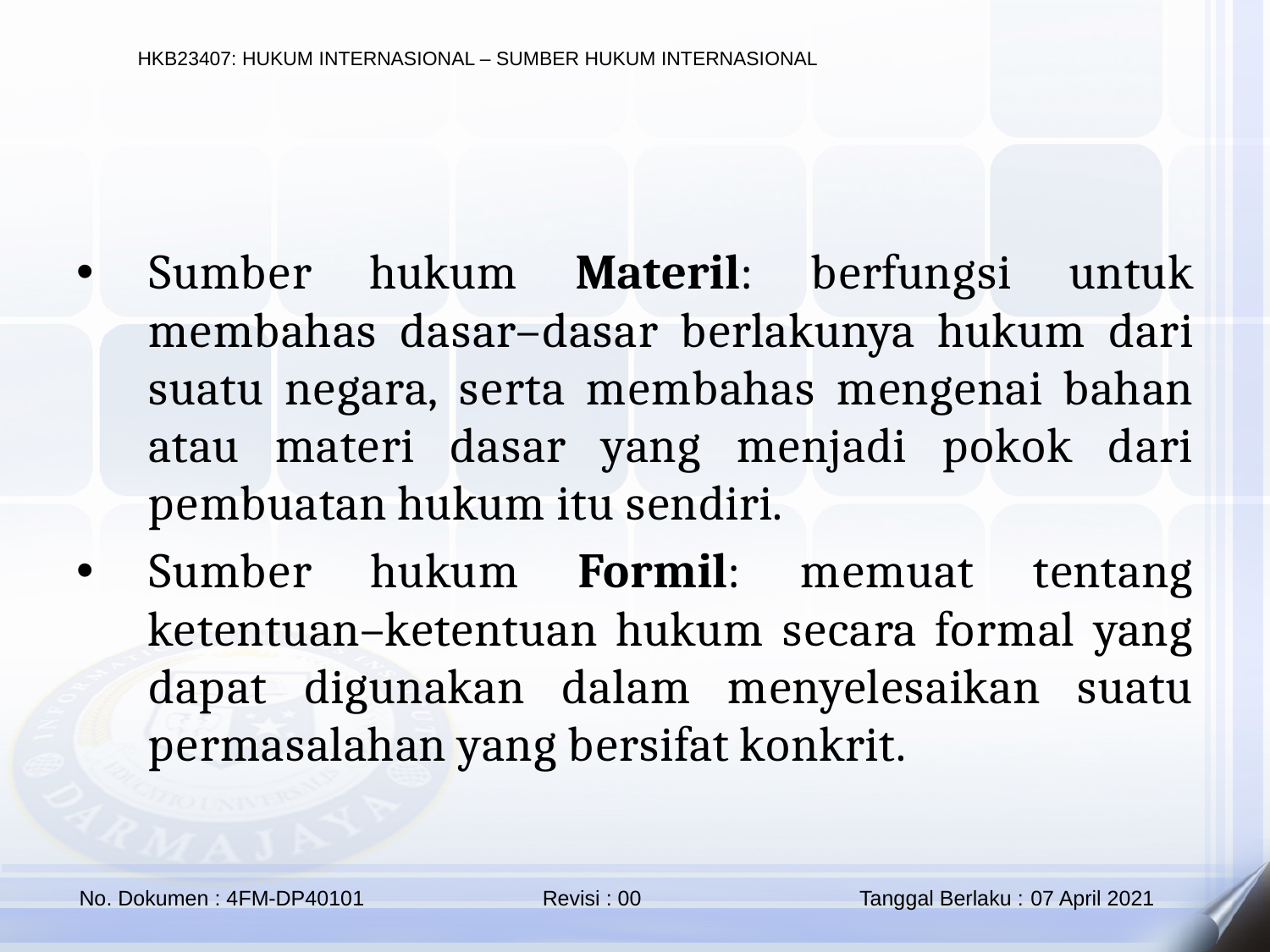

Sumber hukum Materil: berfungsi untuk membahas dasar–dasar berlakunya hukum dari suatu negara, serta membahas mengenai bahan atau materi dasar yang menjadi pokok dari pembuatan hukum itu sendiri.
Sumber hukum Formil: memuat tentang ketentuan–ketentuan hukum secara formal yang dapat digunakan dalam menyelesaikan suatu permasalahan yang bersifat konkrit.